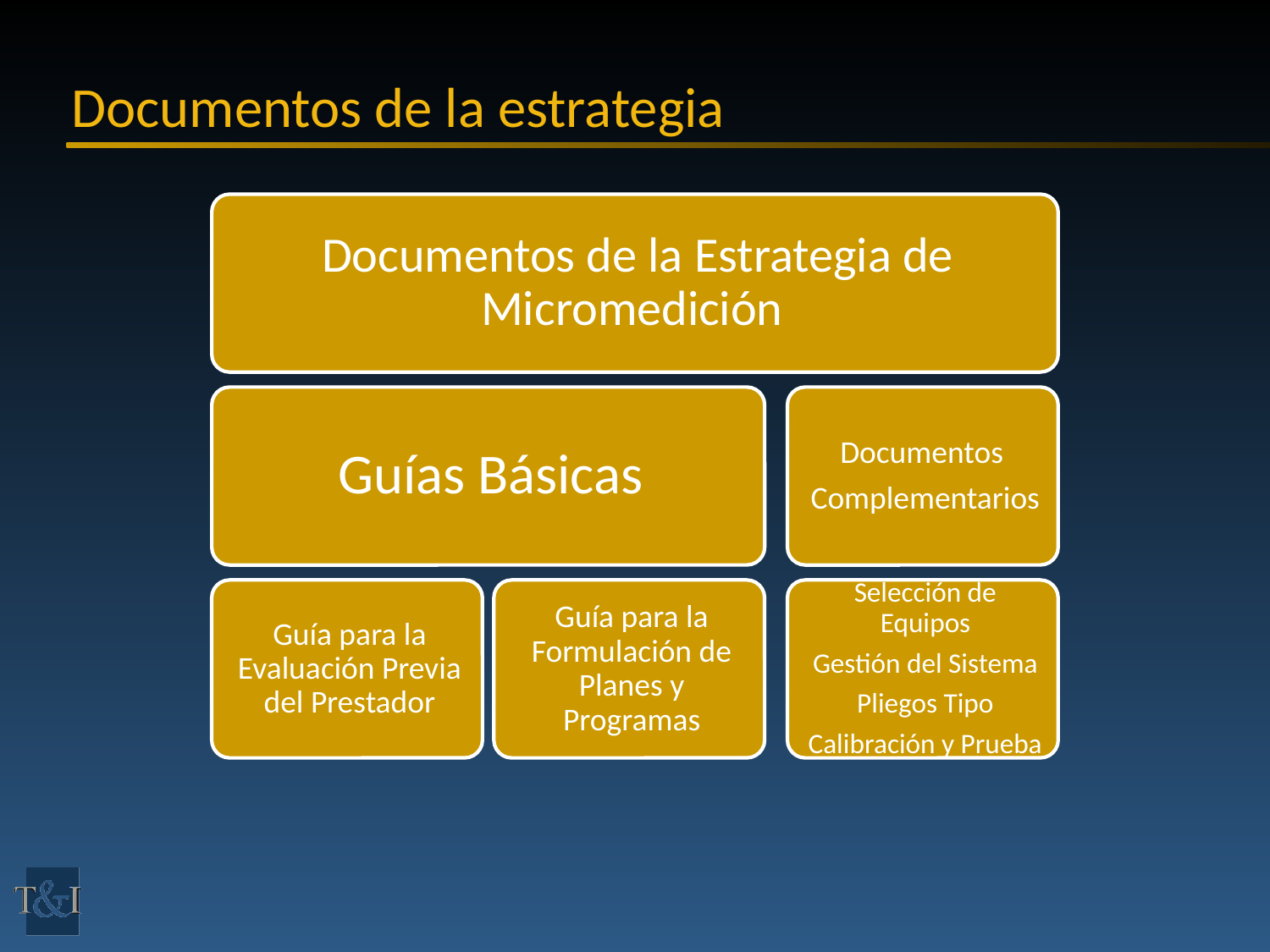

# Documentos de la estrategia
Documentos de la Estrategia de Micromedición
Guías Básicas
Guía para la Evaluación Previa del Prestador
Guía para la Formulación de Planes y Programas
Documentos
Complementarios
Selección de Equipos
Gestión del Sistema
Pliegos Tipo
Calibración y Prueba